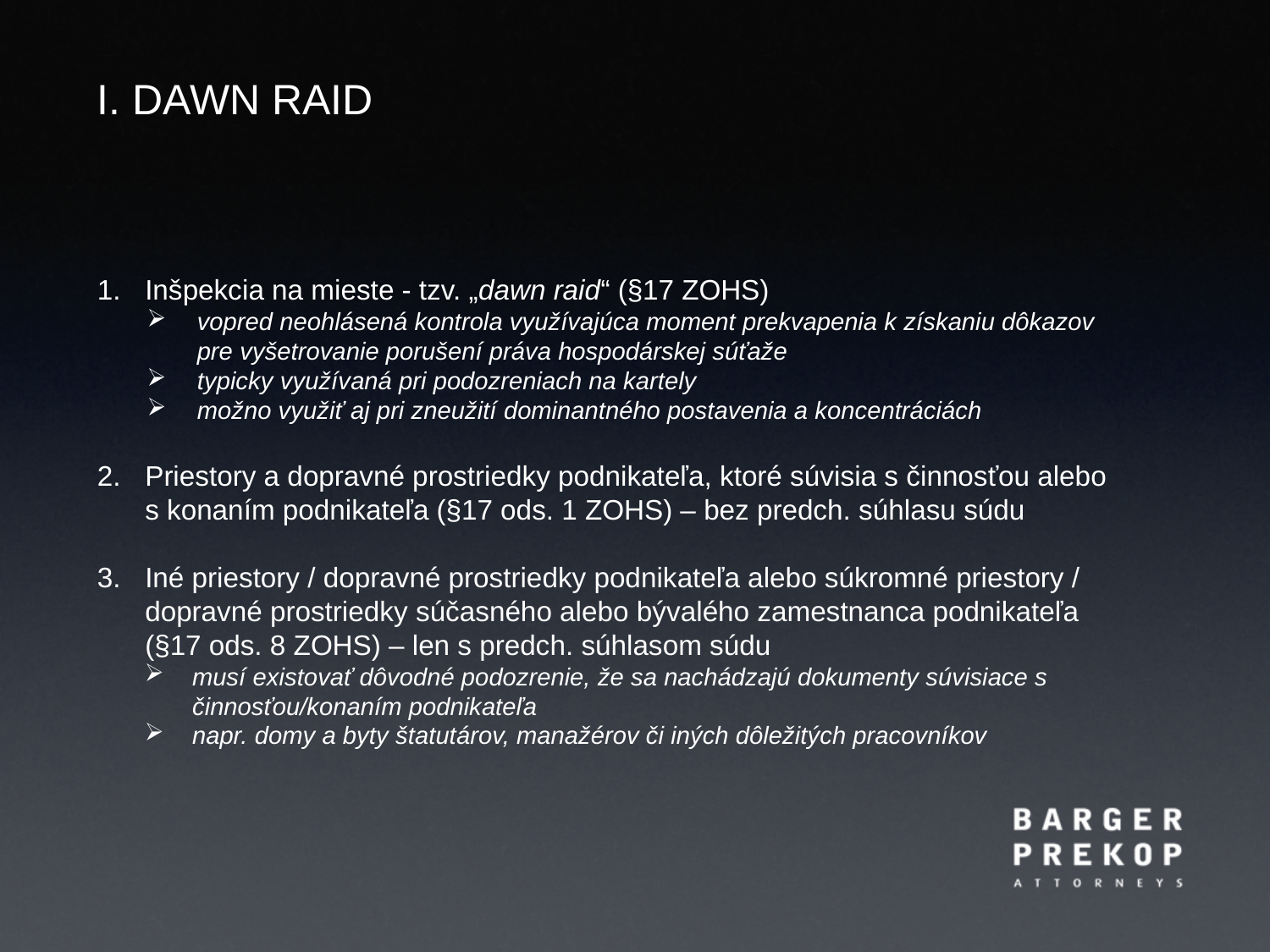

I. Dawn raid
Inšpekcia na mieste - tzv. „dawn raid“ (§17 ZOHS)
vopred neohlásená kontrola využívajúca moment prekvapenia k získaniu dôkazov pre vyšetrovanie porušení práva hospodárskej súťaže
typicky využívaná pri podozreniach na kartely
možno využiť aj pri zneužití dominantného postavenia a koncentráciách

Priestory a dopravné prostriedky podnikateľa, ktoré súvisia s činnosťou alebo s konaním podnikateľa (§17 ods. 1 ZOHS) – bez predch. súhlasu súdu

Iné priestory / dopravné prostriedky podnikateľa alebo súkromné priestory / dopravné prostriedky súčasného alebo bývalého zamestnanca podnikateľa (§17 ods. 8 ZOHS) – len s predch. súhlasom súdu
musí existovať dôvodné podozrenie, že sa nachádzajú dokumenty súvisiace s činnosťou/konaním podnikateľa
napr. domy a byty štatutárov, manažérov či iných dôležitých pracovníkov